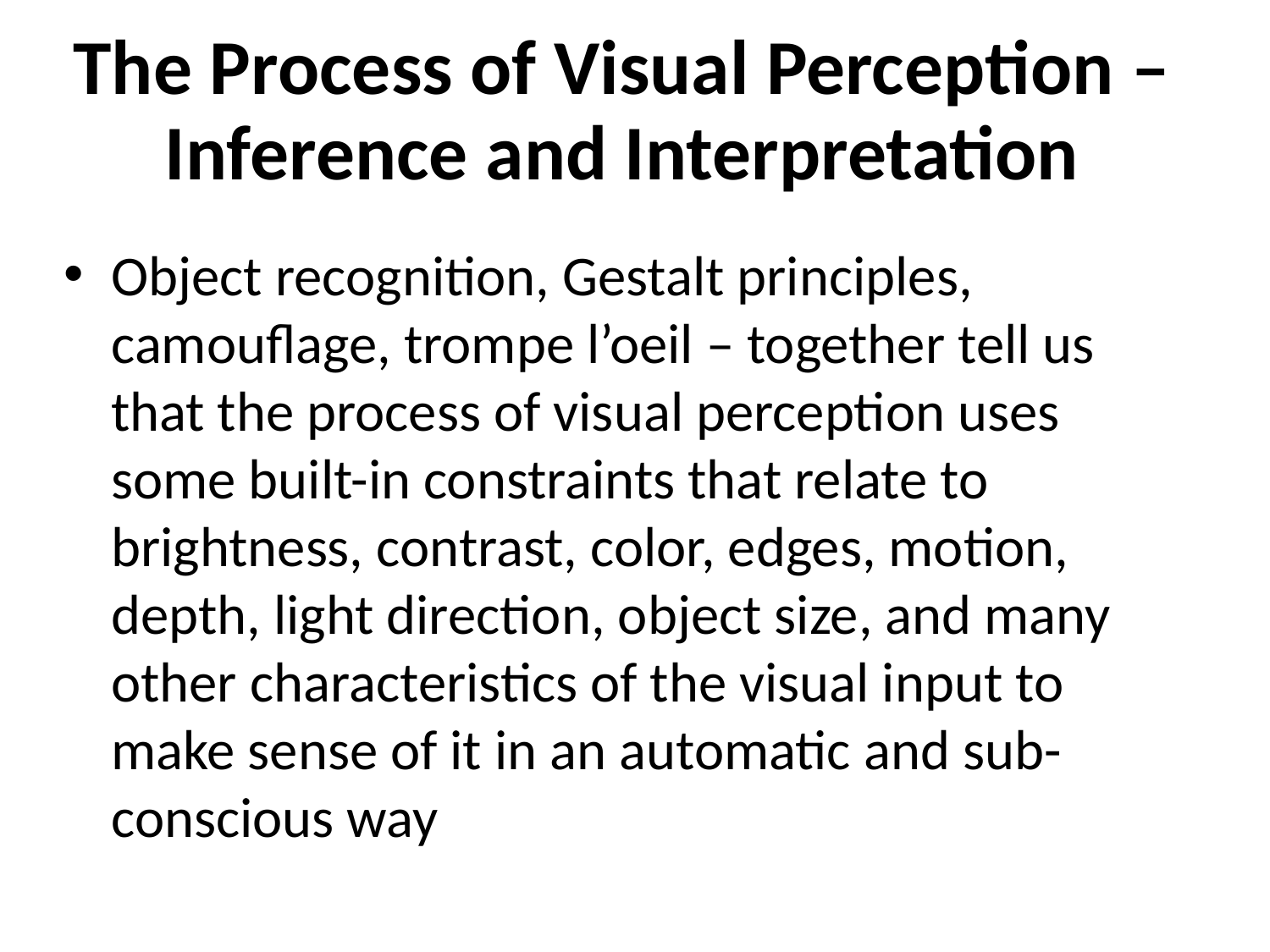

# The Process of Visual Perception – Inference and Interpretation
Object recognition, Gestalt principles, camouflage, trompe l’oeil – together tell us that the process of visual perception uses some built-in constraints that relate to brightness, contrast, color, edges, motion, depth, light direction, object size, and many other characteristics of the visual input to make sense of it in an automatic and sub-conscious way